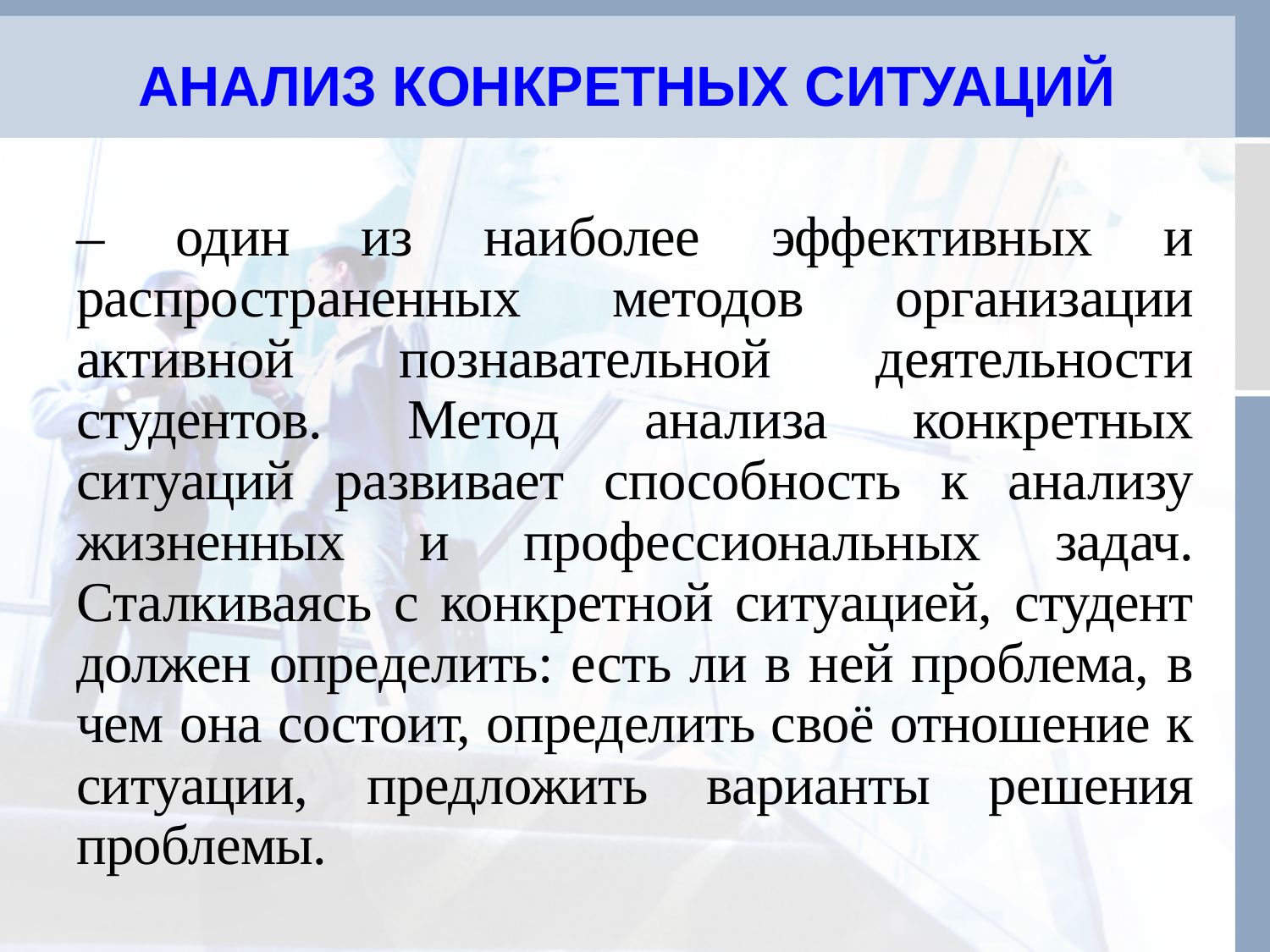

# АНАЛИЗ КОНКРЕТНЫХ СИТУАЦИЙ
– один из наиболее эффективных и распространенных методов организации активной познавательной деятельности студентов. Метод анализа конкретных ситуаций развивает способность к анализу жизненных и профессиональных задач. Сталкиваясь с конкретной ситуацией, студент должен определить: есть ли в ней проблема, в чем она состоит, определить своё отношение к ситуации, предложить варианты решения проблемы.